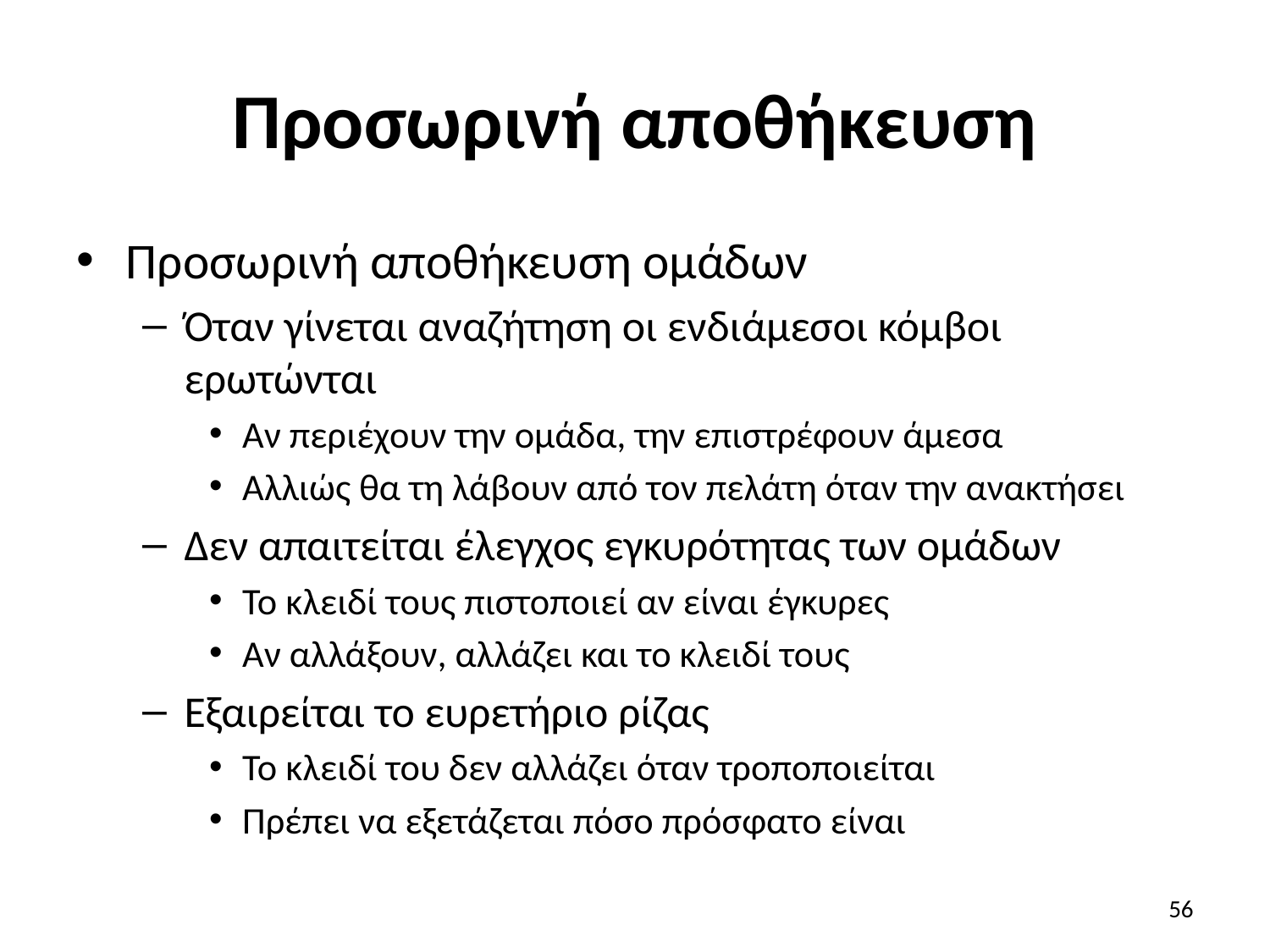

# Προσωρινή αποθήκευση
Προσωρινή αποθήκευση ομάδων
Όταν γίνεται αναζήτηση οι ενδιάμεσοι κόμβοι ερωτώνται
Αν περιέχουν την ομάδα, την επιστρέφουν άμεσα
Αλλιώς θα τη λάβουν από τον πελάτη όταν την ανακτήσει
Δεν απαιτείται έλεγχος εγκυρότητας των ομάδων
Το κλειδί τους πιστοποιεί αν είναι έγκυρες
Αν αλλάξουν, αλλάζει και το κλειδί τους
Εξαιρείται το ευρετήριο ρίζας
Το κλειδί του δεν αλλάζει όταν τροποποιείται
Πρέπει να εξετάζεται πόσο πρόσφατο είναι
56